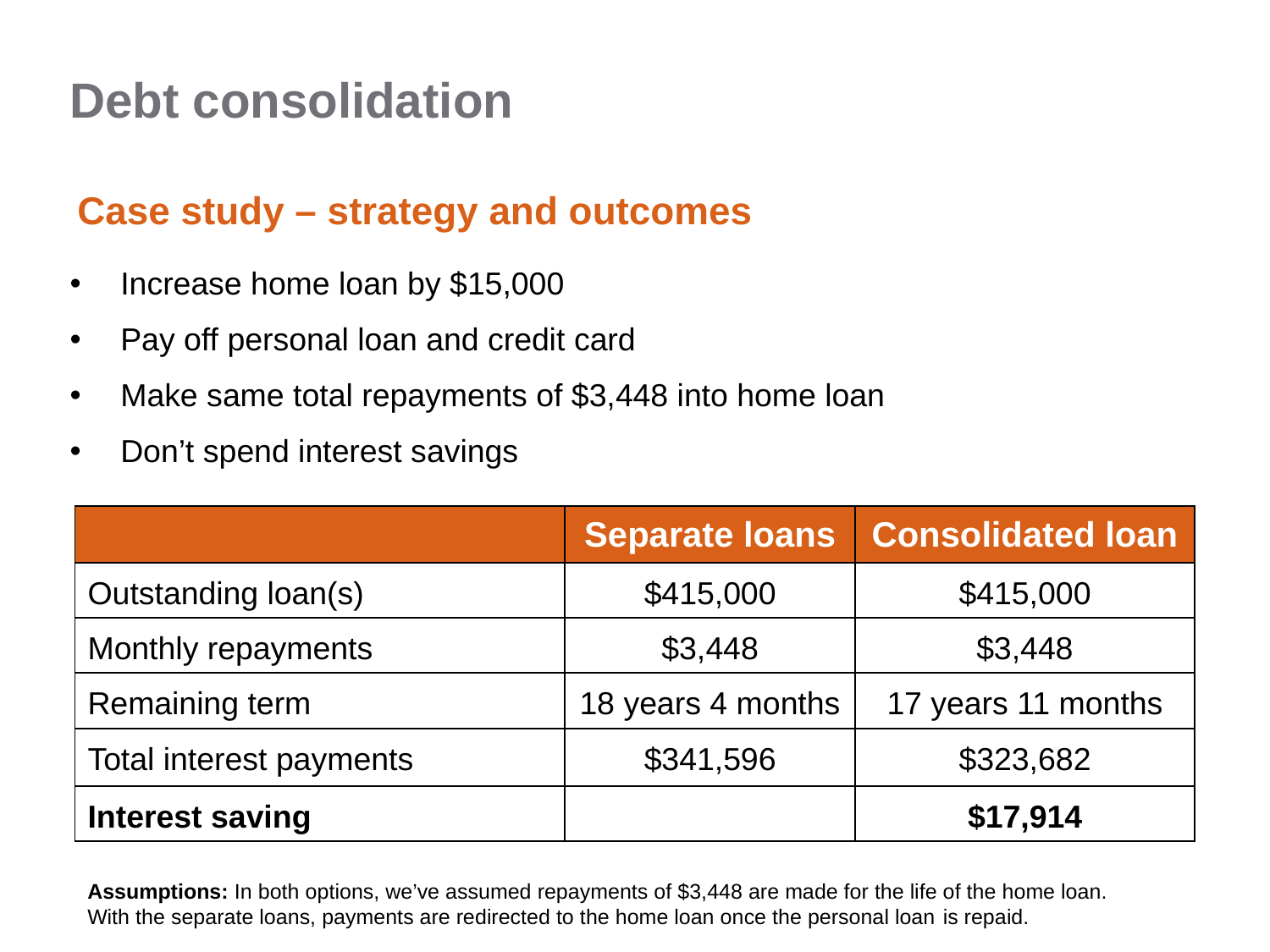

Debt consolidation
Case study – strategy and outcomes
Increase home loan by $15,000
Pay off personal loan and credit card
Make same total repayments of $3,448 into home loan
Don’t spend interest savings
|  | Separate loans | Consolidated loan |
| --- | --- | --- |
| Outstanding loan(s) | $415,000 | $415,000 |
| Monthly repayments | $3,448 | $3,448 |
| Remaining term | 18 years 4 months | 17 years 11 months |
| Total interest payments | $341,596 | $323,682 |
| Interest saving |  | $17,914 |
Assumptions: In both options, we’ve assumed repayments of $3,448 are made for the life of the home loan.
With the separate loans, payments are redirected to the home loan once the personal loan is repaid.